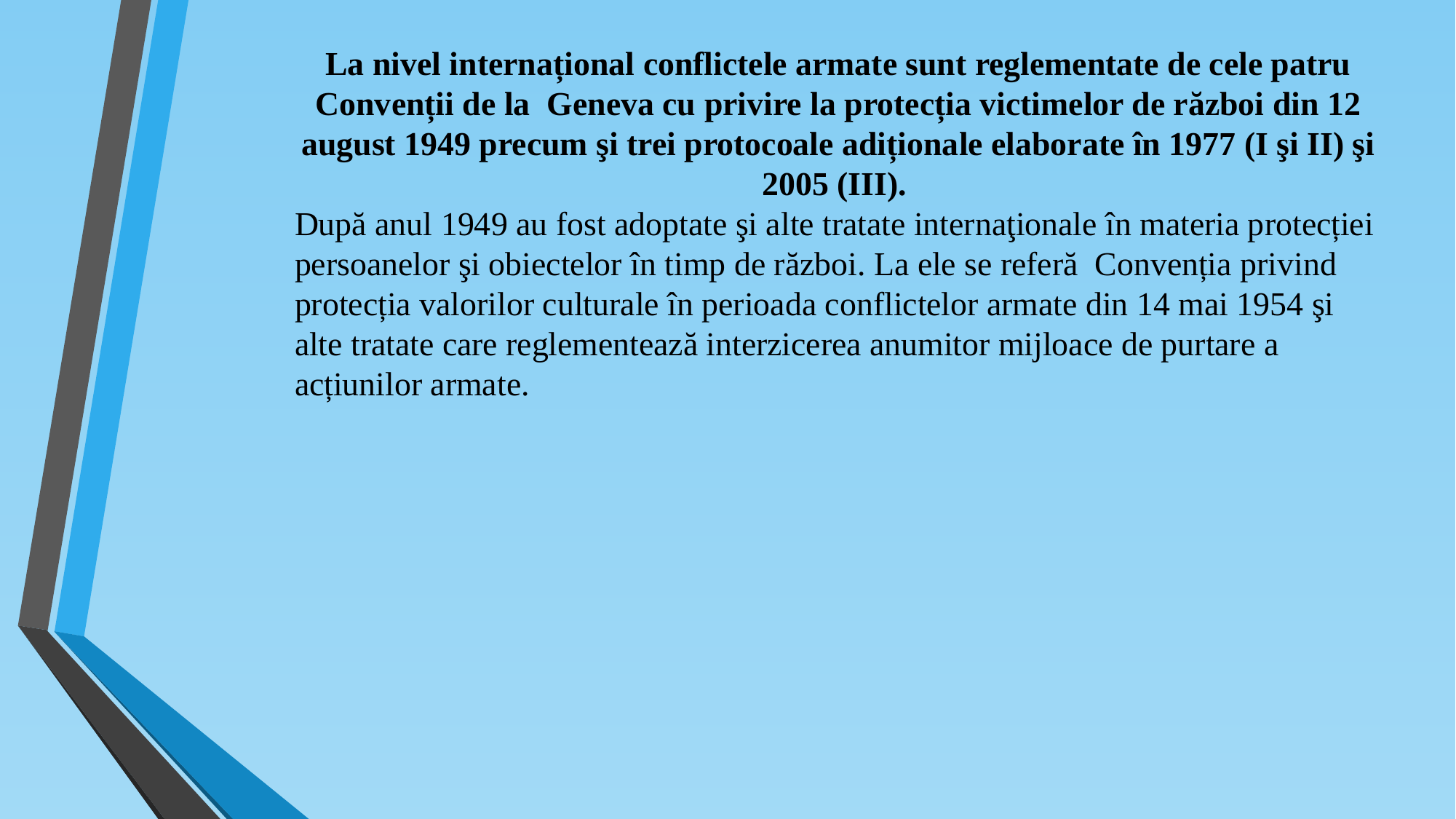

La nivel internațional conflictele armate sunt reglementate de cele patru Convenții de la  Geneva cu privire la protecția victimelor de război din 12 august 1949 precum şi trei protocoale adiționale elaborate în 1977 (I şi II) şi 2005 (III).
După anul 1949 au fost adoptate şi alte tratate internaţionale în materia protecției persoanelor şi obiectelor în timp de război. La ele se referă  Convenția privind protecția valorilor culturale în perioada conflictelor armate din 14 mai 1954 şi alte tratate care reglementează interzicerea anumitor mijloace de purtare a acțiunilor armate.